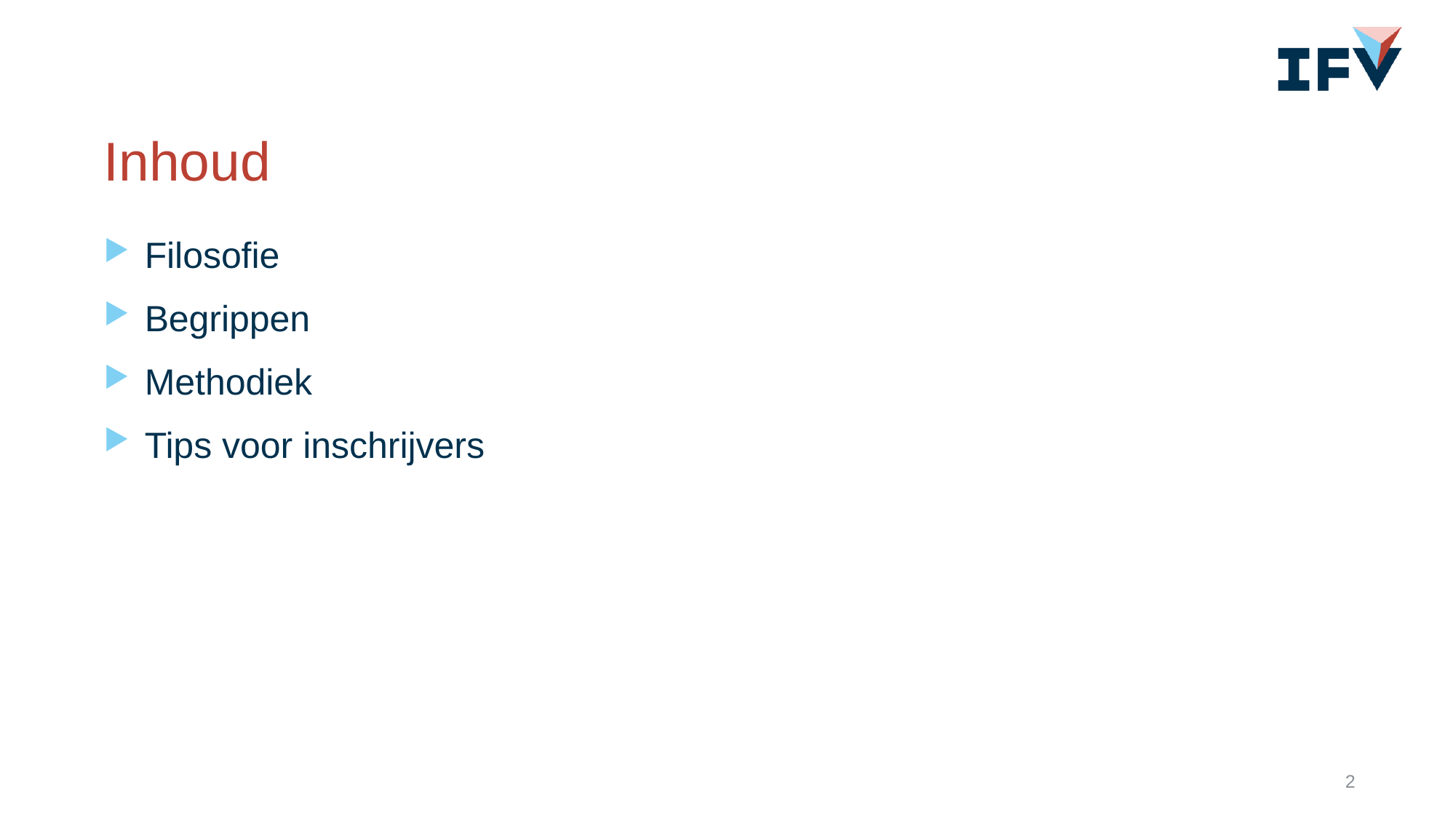

# Inhoud
Filosofie
Begrippen
Methodiek
Tips voor inschrijvers
2